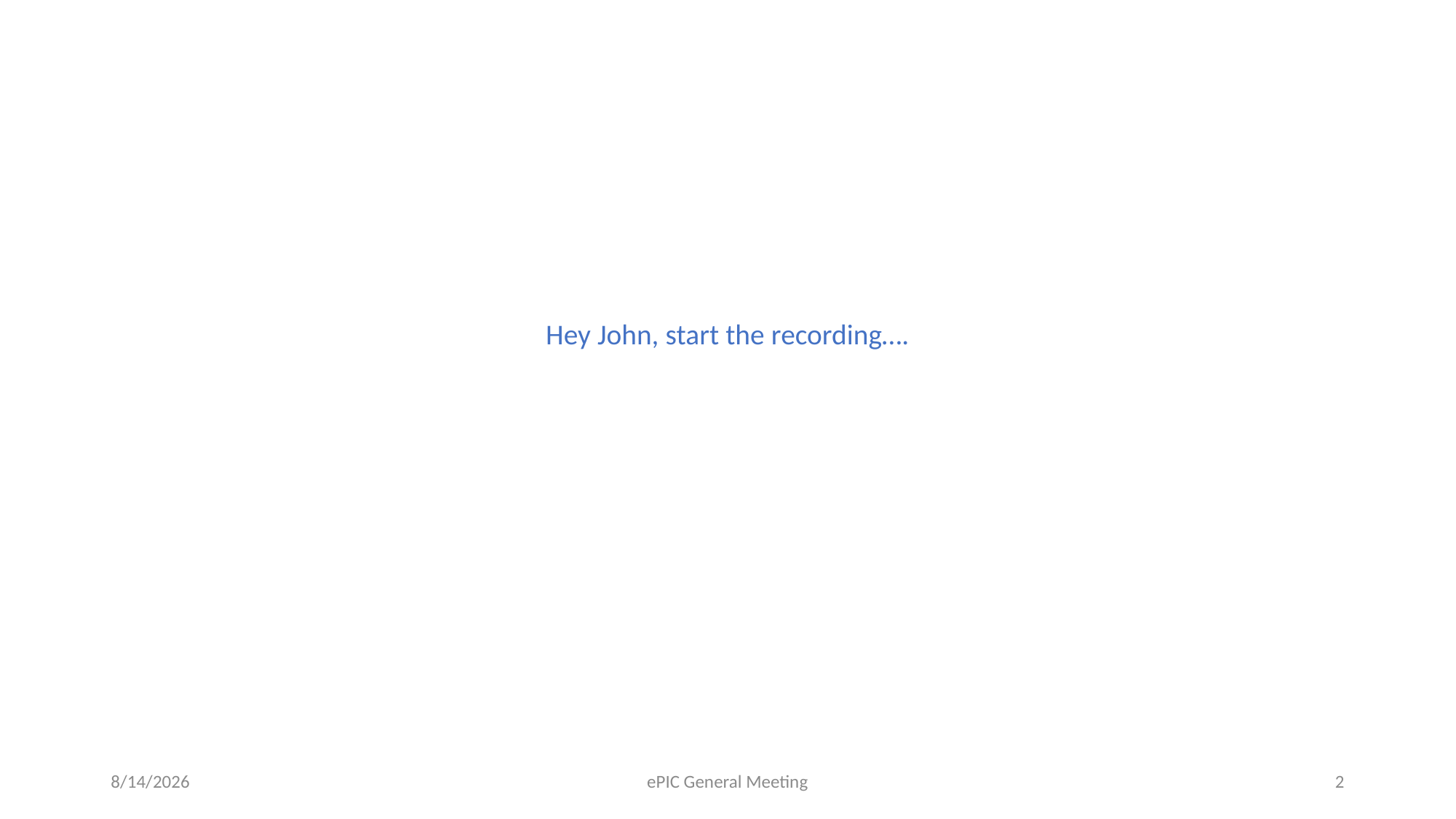

# Hey John, start the recording….
8/14/2026
ePIC General Meeting
2